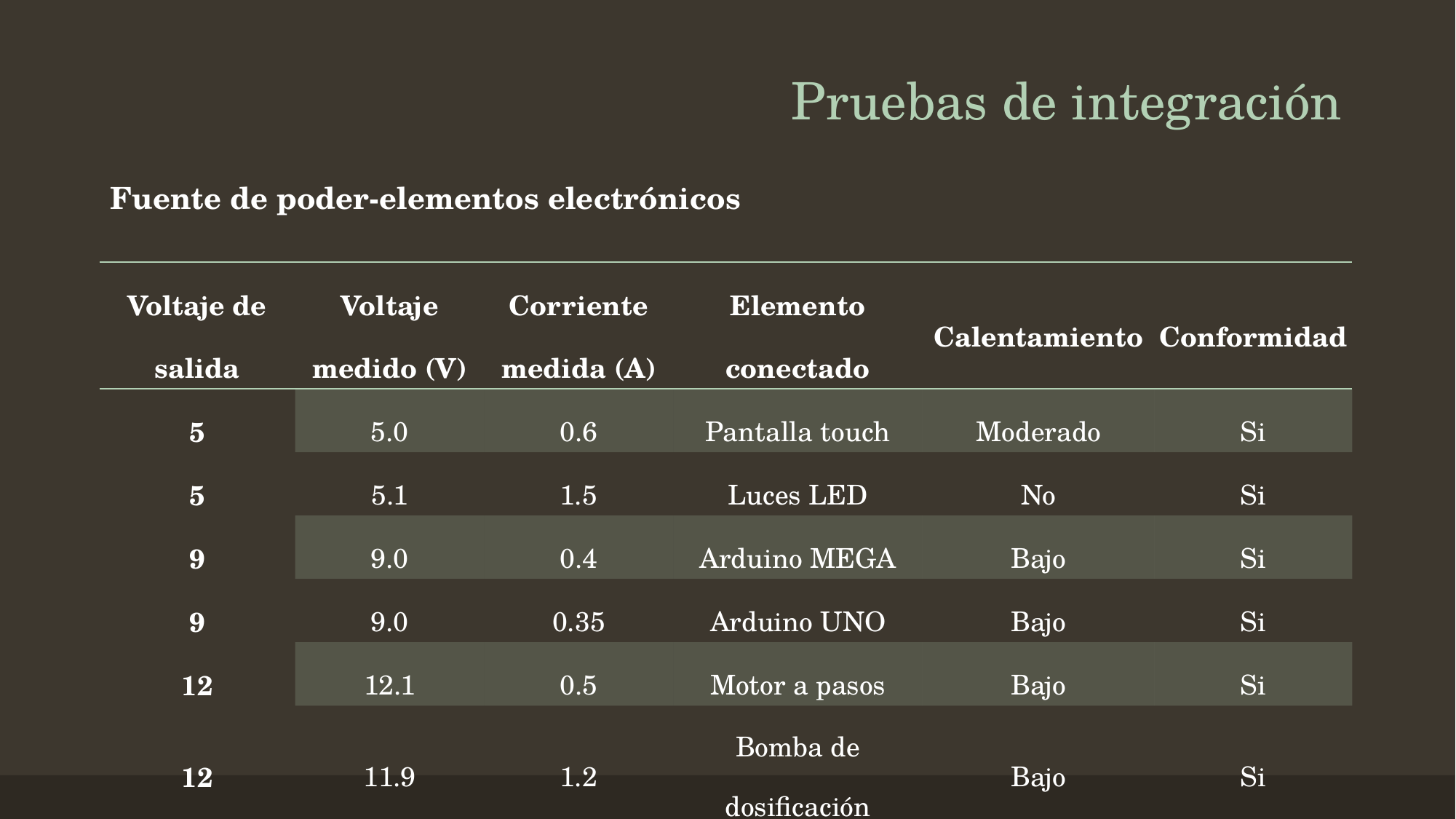

# Pruebas de integración
Fuente de poder-elementos electrónicos
| Voltaje de salida | Voltaje medido (V) | Corriente medida (A) | Elemento conectado | Calentamiento | Conformidad |
| --- | --- | --- | --- | --- | --- |
| 5 | 5.0 | 0.6 | Pantalla touch | Moderado | Si |
| 5 | 5.1 | 1.5 | Luces LED | No | Si |
| 9 | 9.0 | 0.4 | Arduino MEGA | Bajo | Si |
| 9 | 9.0 | 0.35 | Arduino UNO | Bajo | Si |
| 12 | 12.1 | 0.5 | Motor a pasos | Bajo | Si |
| 12 | 11.9 | 1.2 | Bomba de dosificación | Bajo | Si |